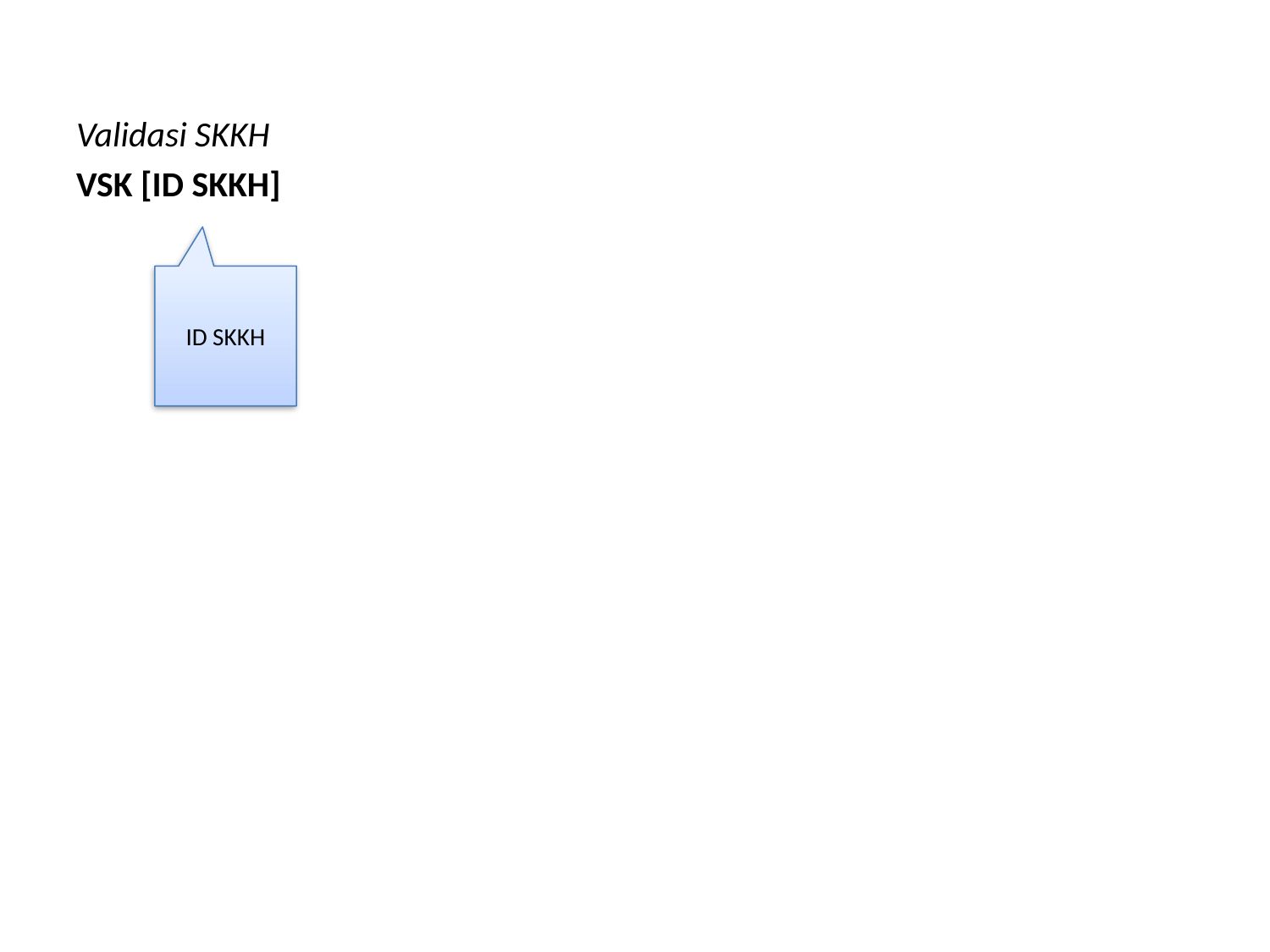

Validasi SKKH
VSK [ID SKKH]

ID SKKH